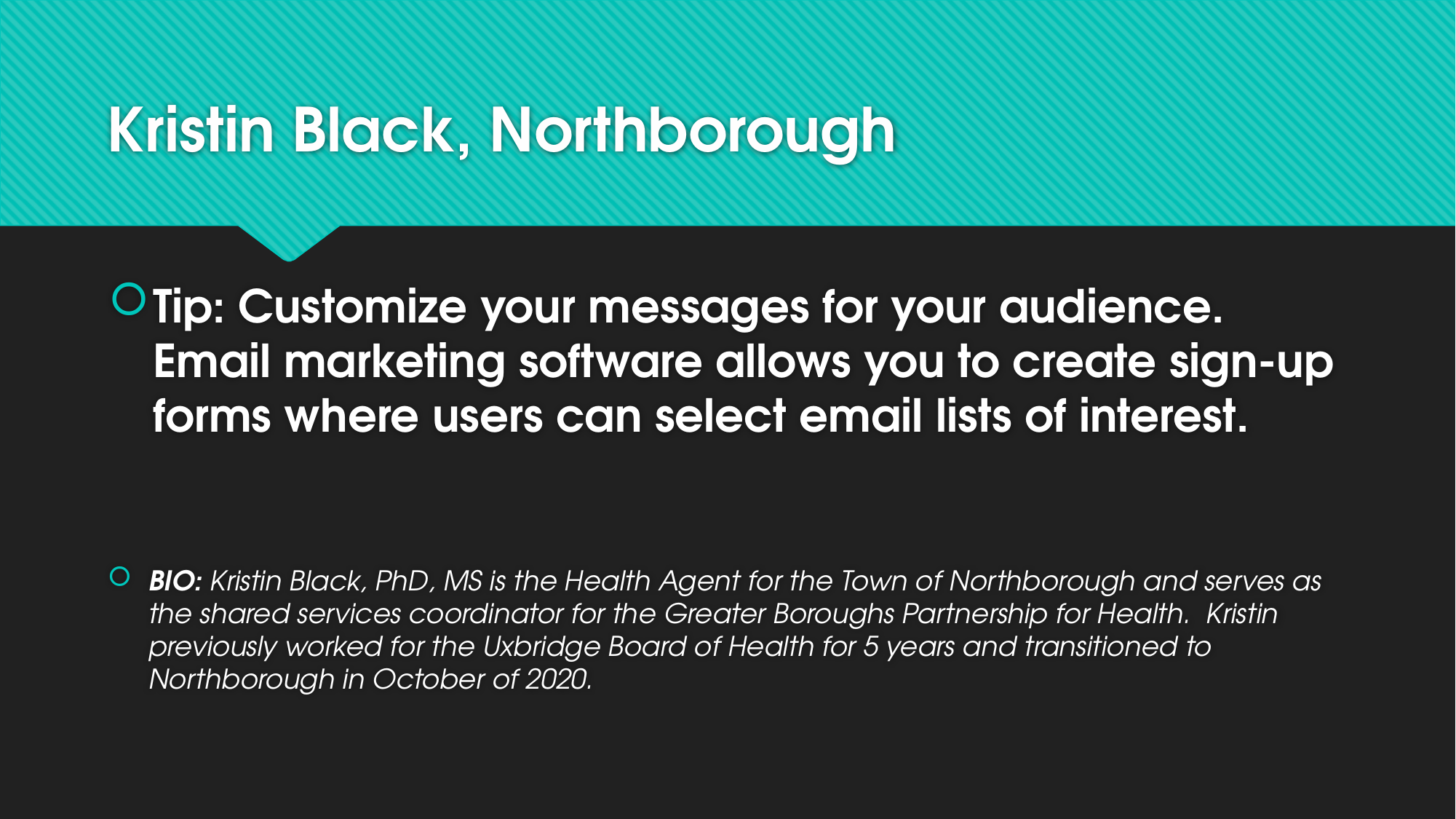

# Kristin Black, Northborough
Tip: Customize your messages for your audience.  Email marketing software allows you to create sign-up forms where users can select email lists of interest.
BIO: Kristin Black, PhD, MS is the Health Agent for the Town of Northborough and serves as the shared services coordinator for the Greater Boroughs Partnership for Health.  Kristin previously worked for the Uxbridge Board of Health for 5 years and transitioned to Northborough in October of 2020.